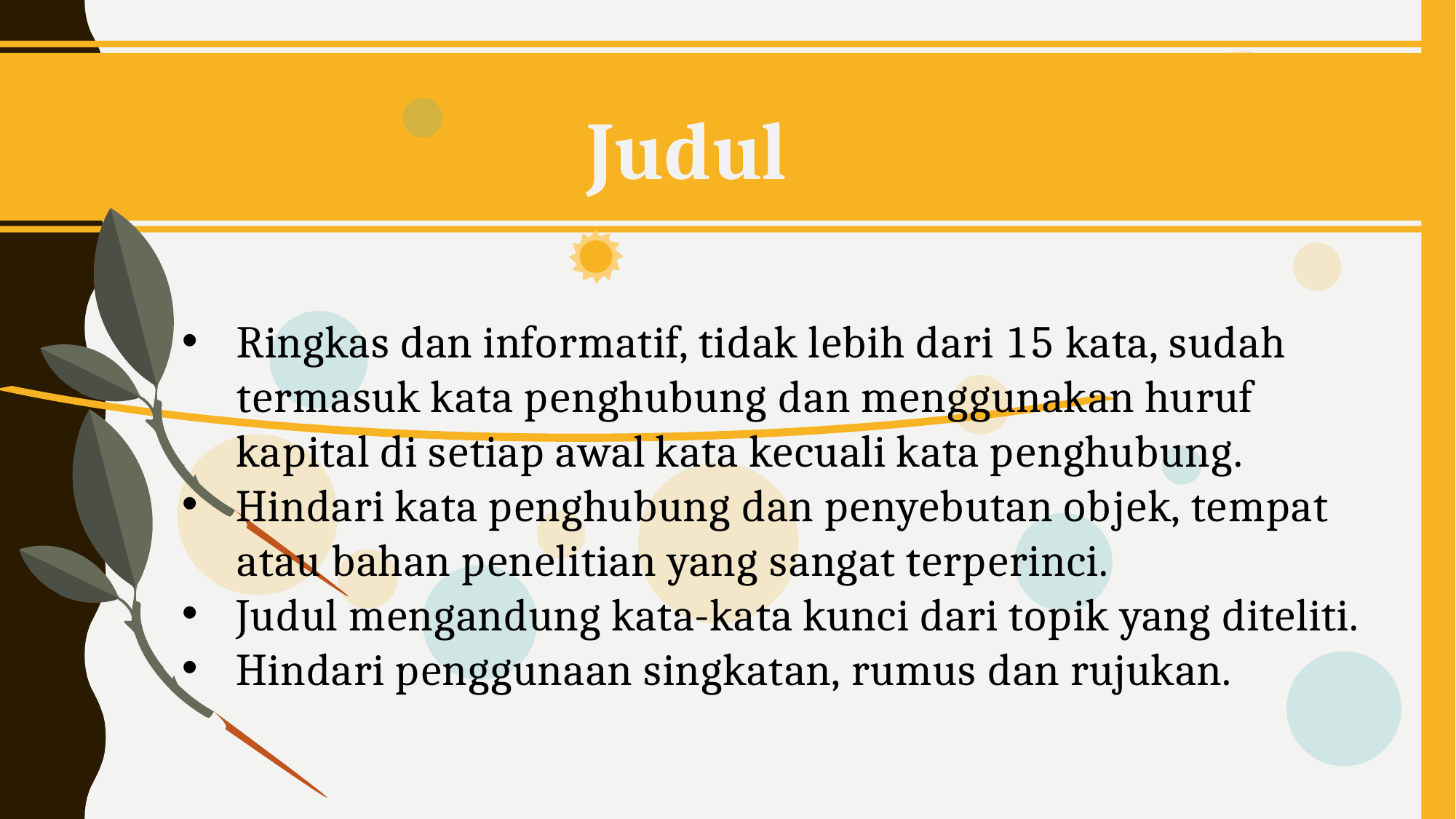

Judul

Ringkas dan informatif, tidak lebih dari 15 kata, sudah termasuk kata penghubung dan menggunakan huruf kapital di setiap awal kata kecuali kata penghubung.
Hindari kata penghubung dan penyebutan objek, tempat atau bahan penelitian yang sangat terperinci.
Judul mengandung kata-kata kunci dari topik yang diteliti.
Hindari penggunaan singkatan, rumus dan rujukan.